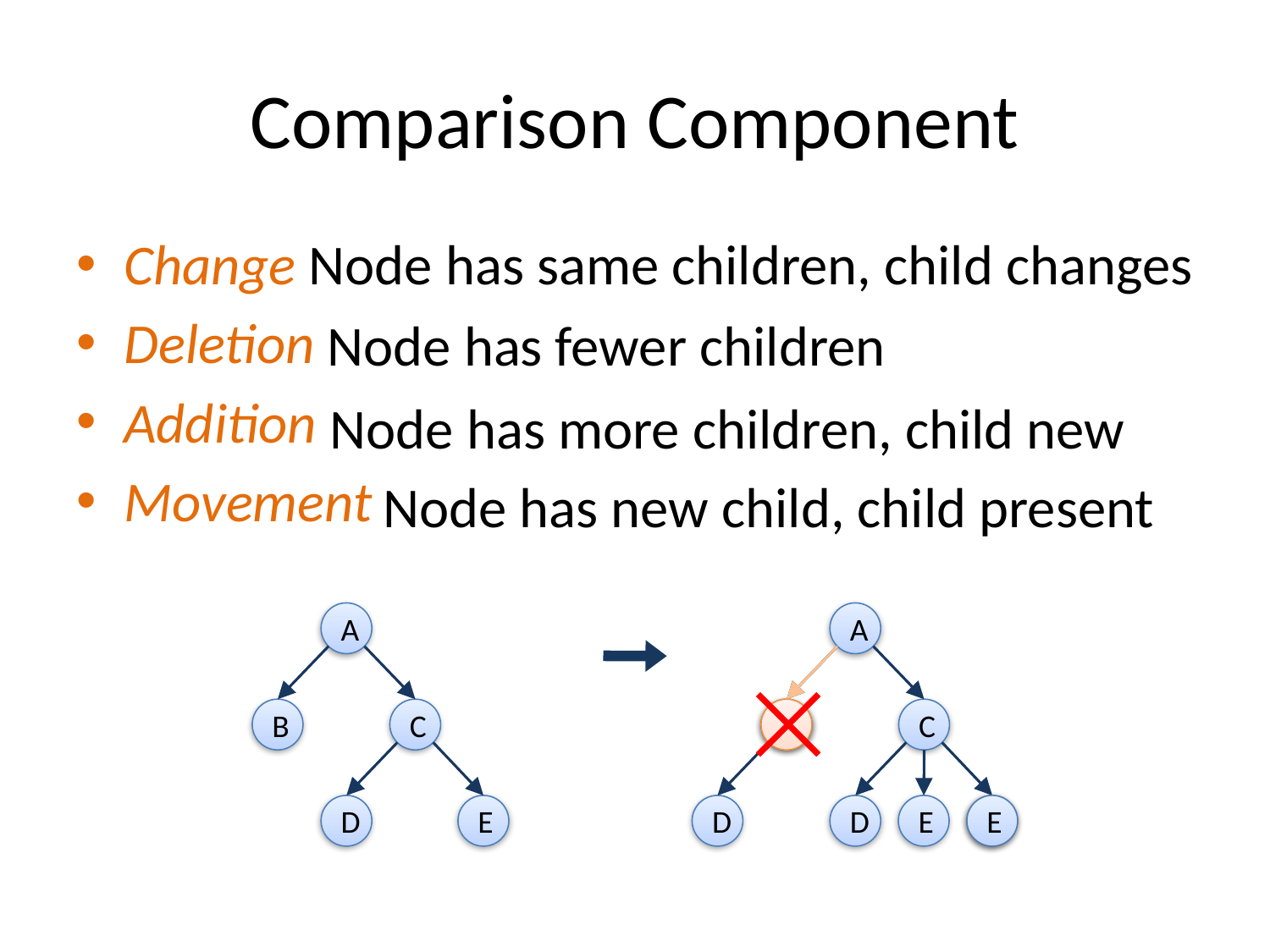

# Comparison Component
Change
Deletion
Addition
Movement
Node has same children, child changes
Node has fewer children
Node has more children, child new
Node has new child, child present
A
B
C
D
E
A
B
C

D
D
E
F
E